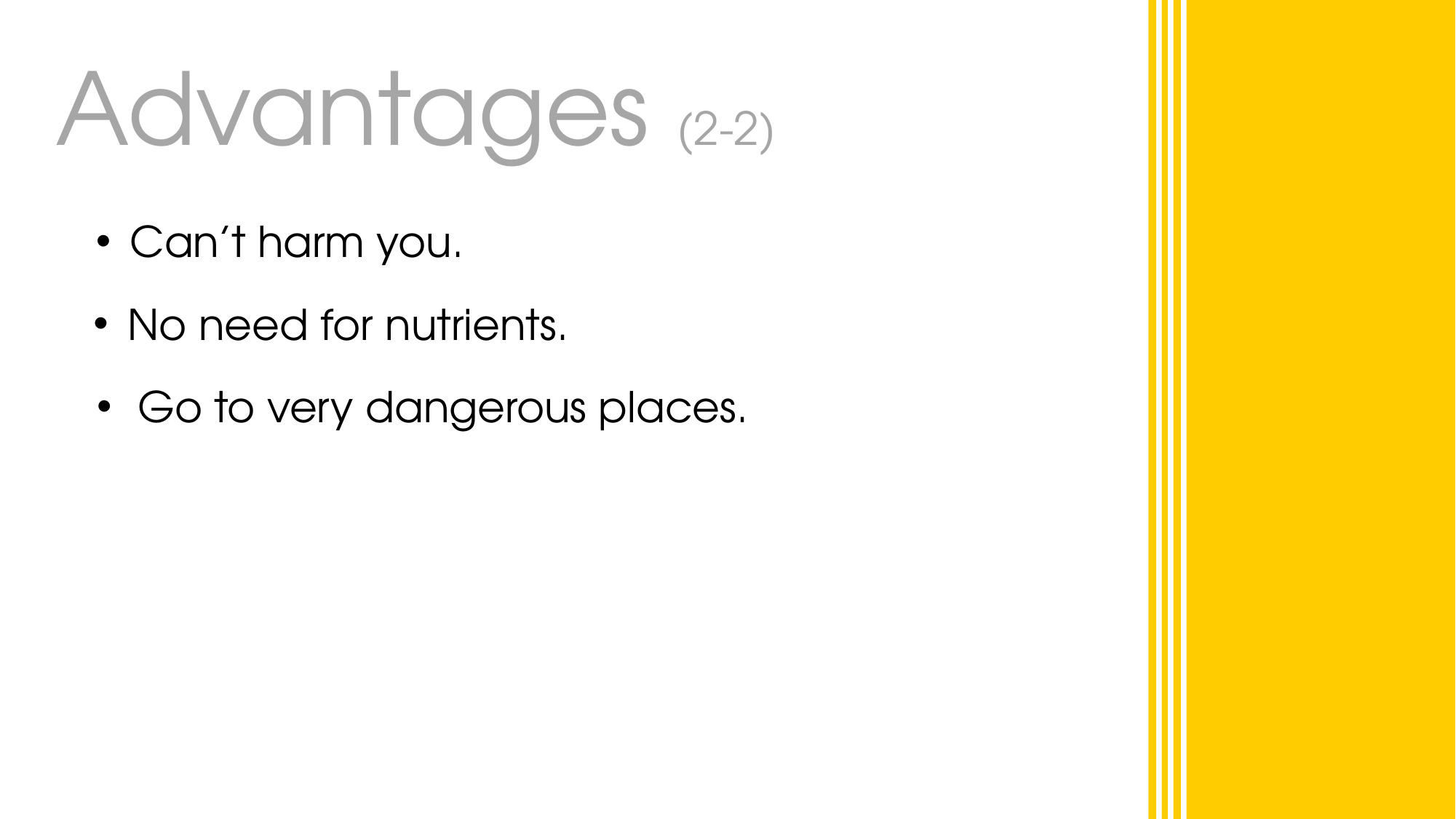

# Advantages (2-2)
Can’t harm you.
No need for nutrients.
Go to very dangerous places.